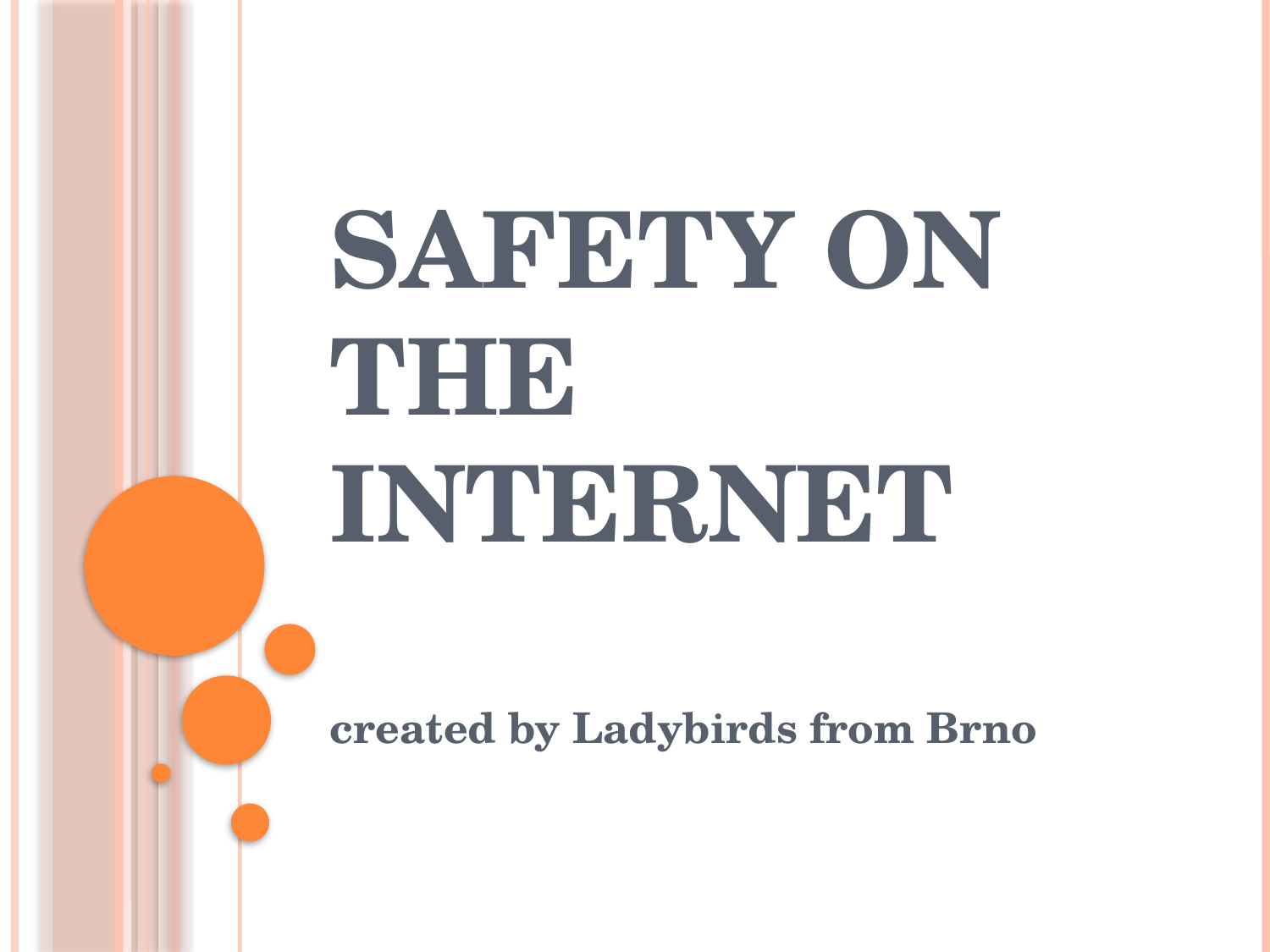

# Safety on the internet
created by Ladybirds from Brno